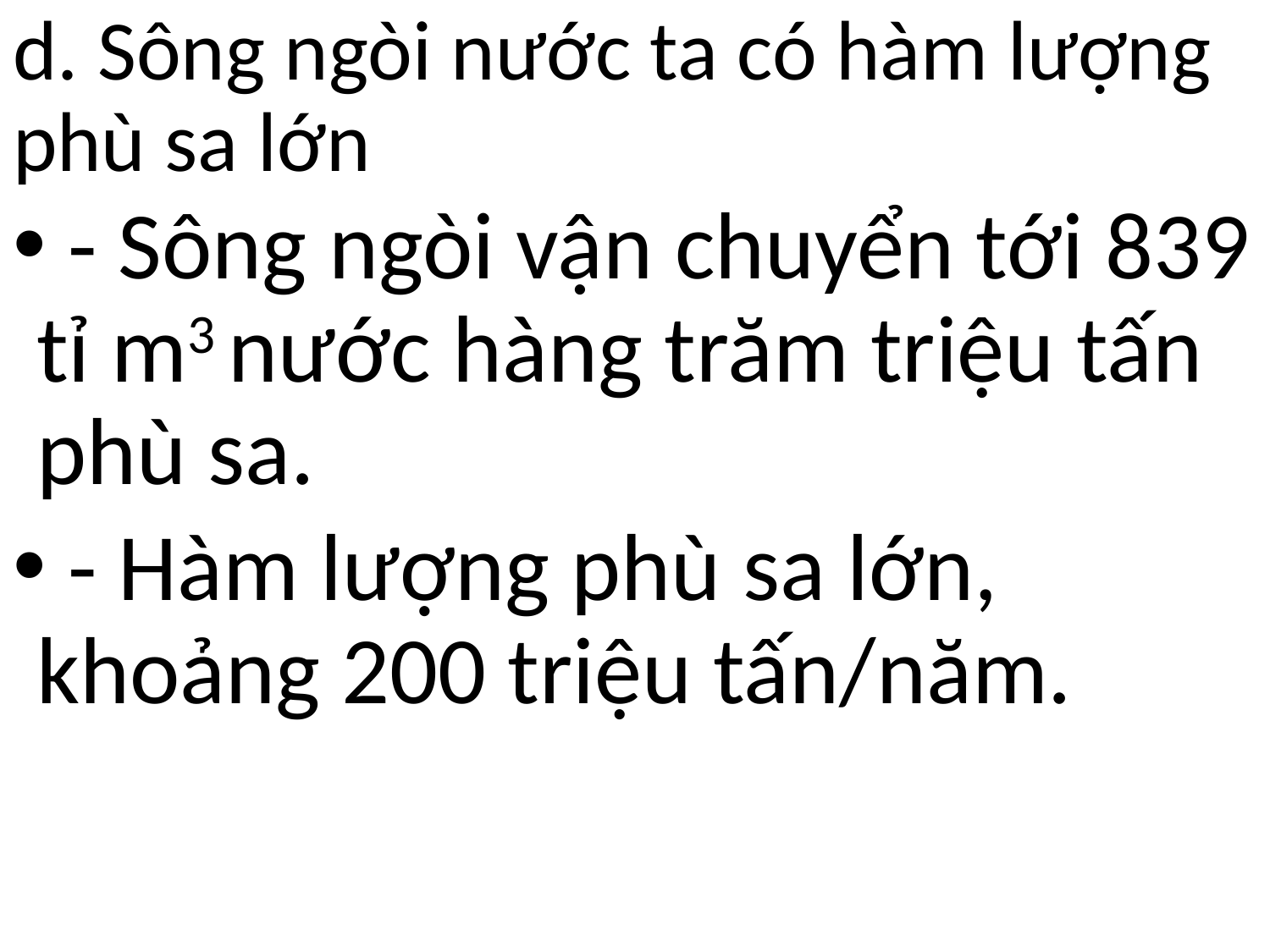

# d. Sông ngòi nước ta có hàm lượng phù sa lớn
 - Sông ngòi vận chuyển tới 839 tỉ m3 nước hàng trăm triệu tấn phù sa.
 - Hàm lượng phù sa lớn, khoảng 200 triệu tấn/năm.